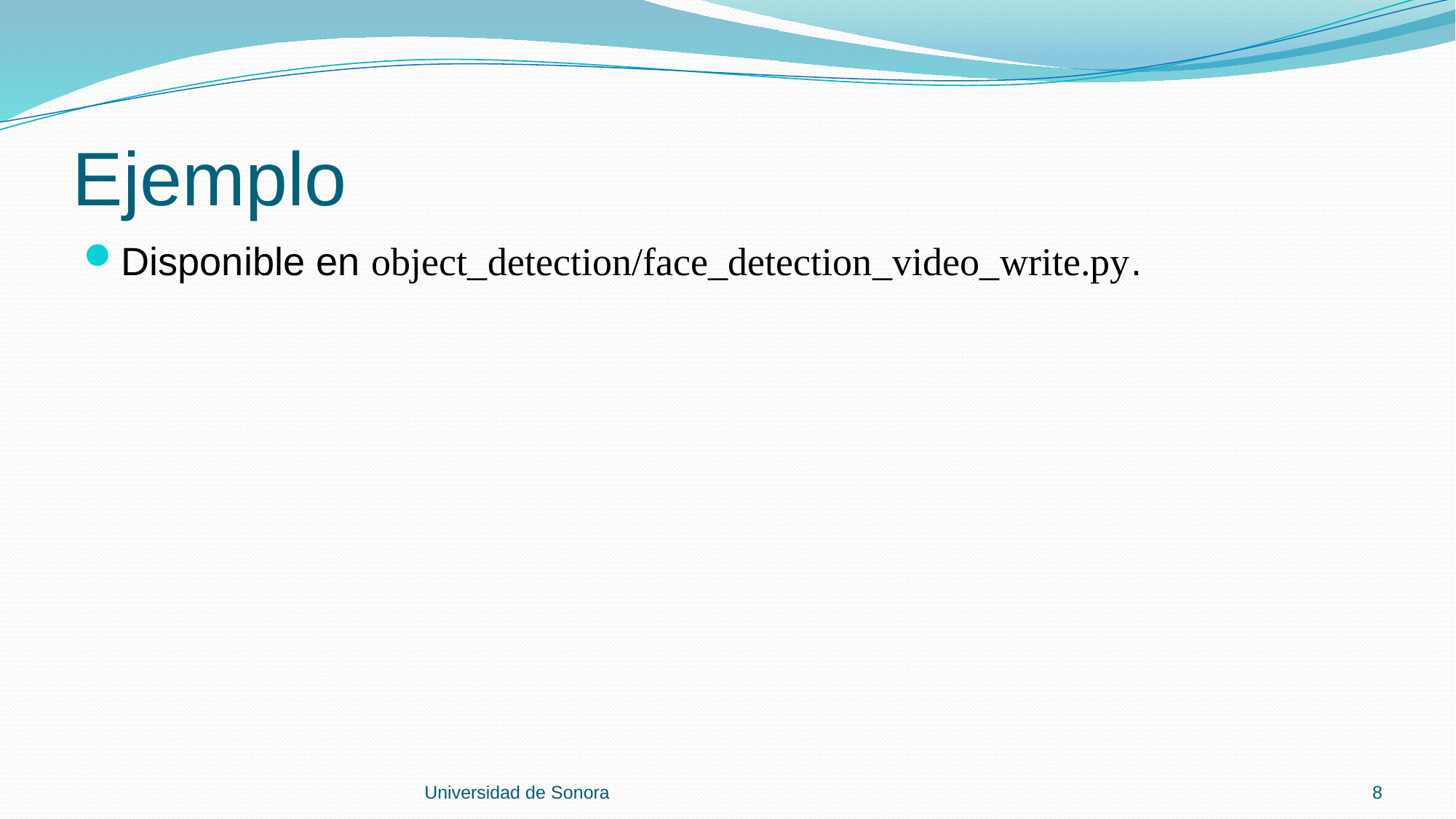

# Ejemplo
Disponible en object_detection/face_detection_video_write.py.

Universidad de Sonora
8